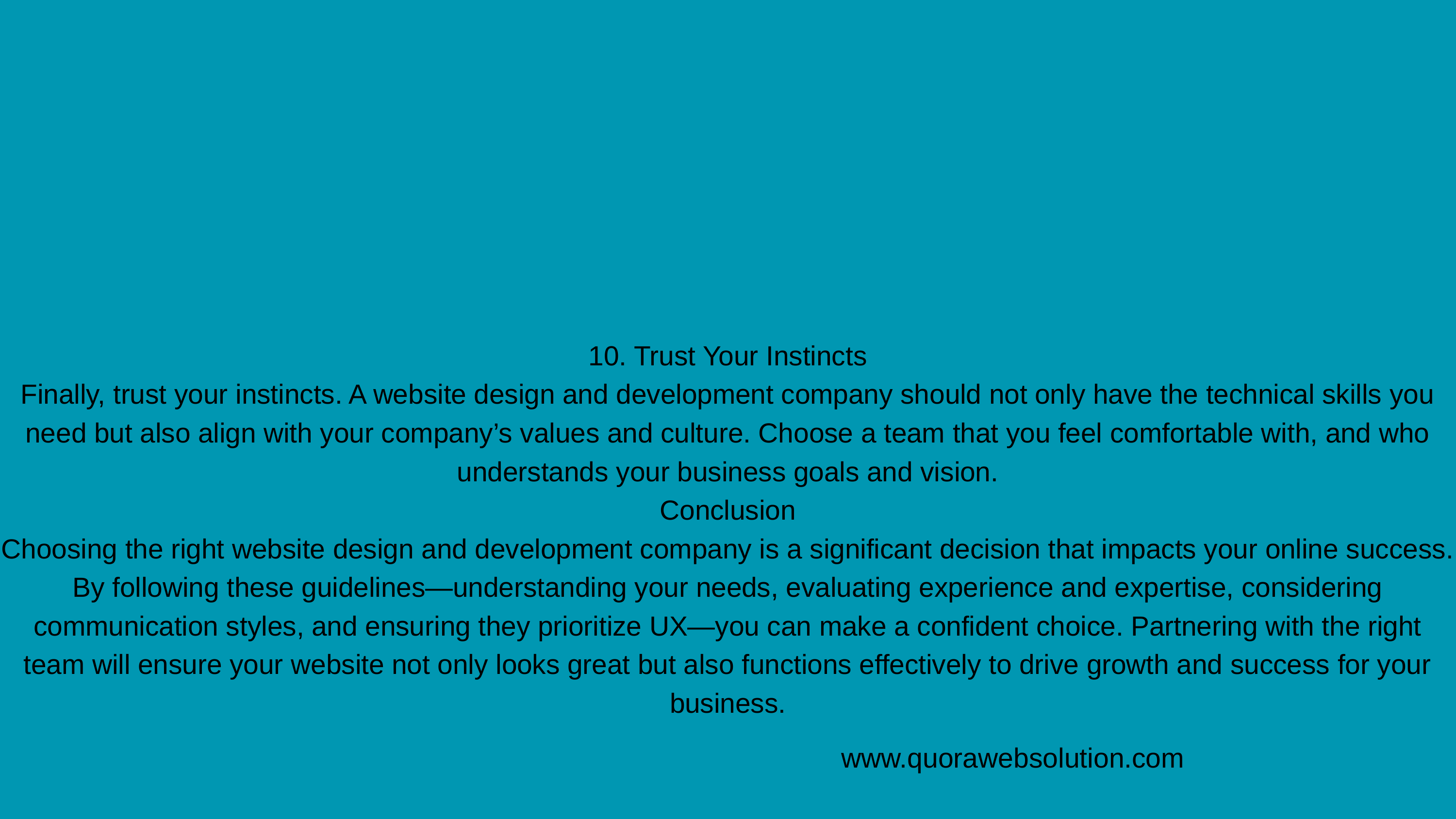

10. Trust Your Instincts
Finally, trust your instincts. A website design and development company should not only have the technical skills you need but also align with your company’s values and culture. Choose a team that you feel comfortable with, and who understands your business goals and vision.
Conclusion
Choosing the right website design and development company is a significant decision that impacts your online success. By following these guidelines—understanding your needs, evaluating experience and expertise, considering communication styles, and ensuring they prioritize UX—you can make a confident choice. Partnering with the right team will ensure your website not only looks great but also functions effectively to drive growth and success for your business.
www.quorawebsolution.com